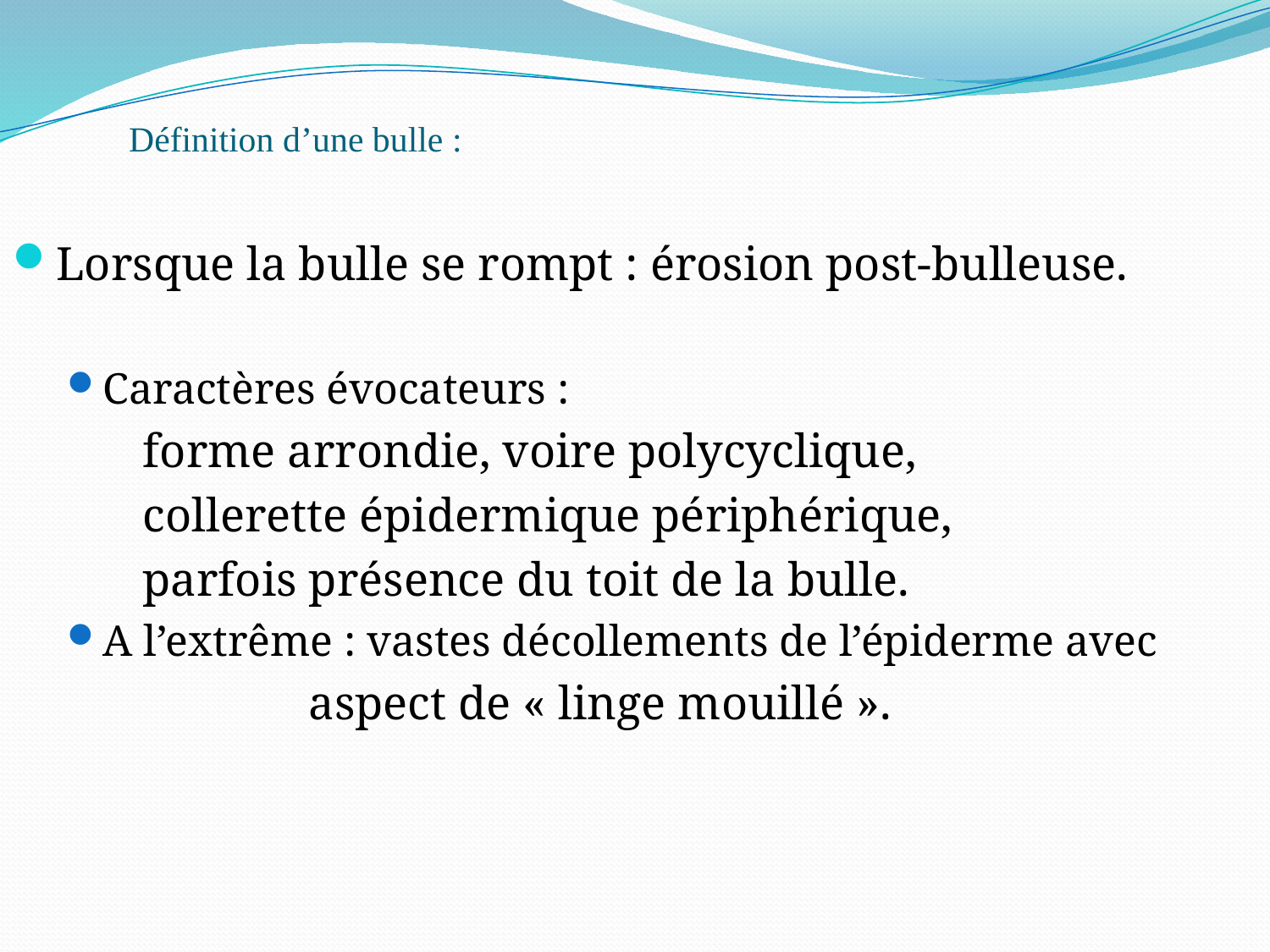

# Définition d’une bulle :
Lorsque la bulle se rompt : érosion post-bulleuse.

Caractères évocateurs :
           forme arrondie, voire polycyclique,
           collerette épidermique périphérique,
           parfois présence du toit de la bulle.
A l’extrême : vastes décollements de l’épiderme avec
                         aspect de « linge mouillé ».